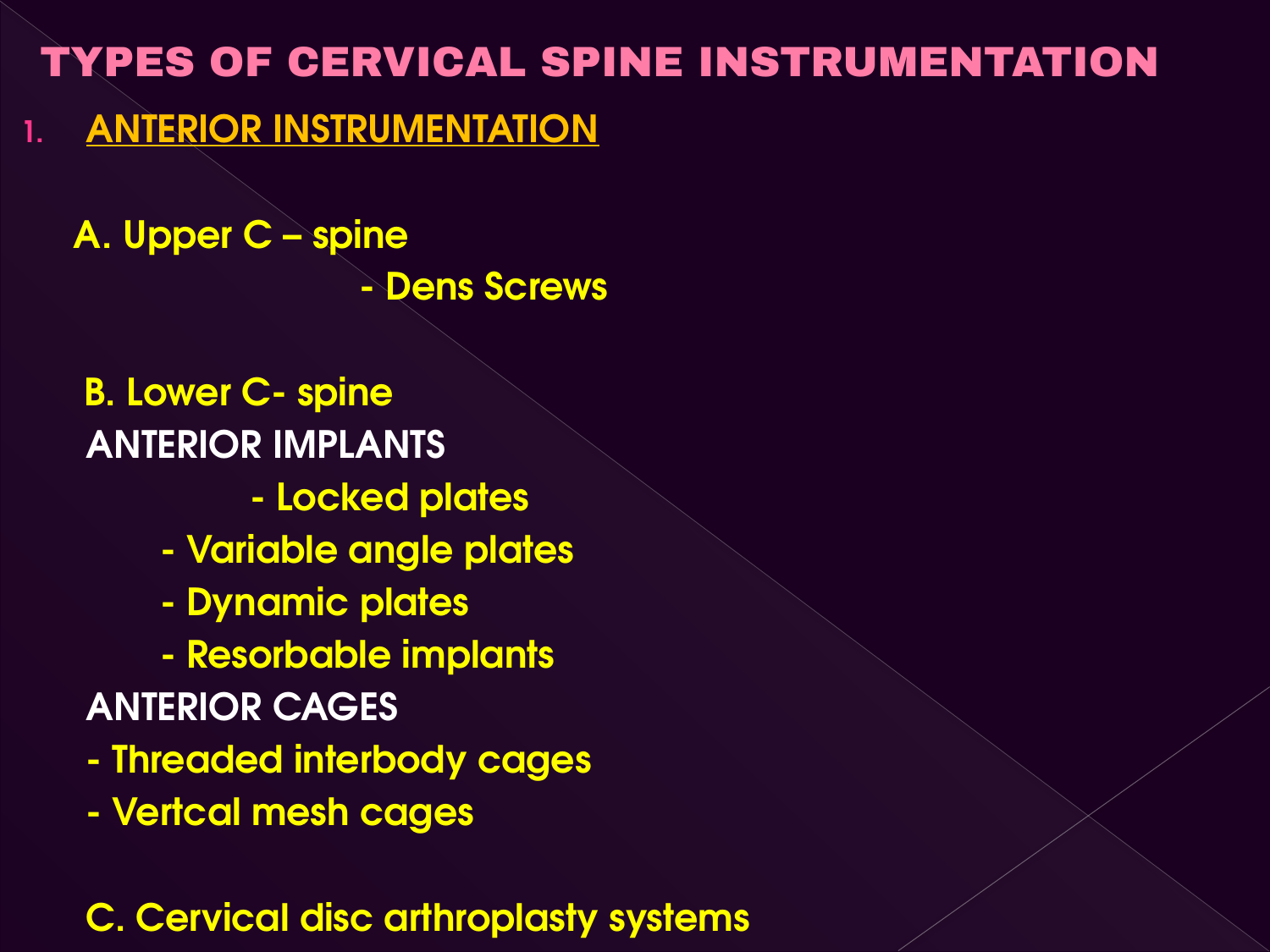

# TYPES OF CERVICAL SPINE INSTRUMENTATION
ANTERIOR INSTRUMENTATION

     A. Upper C – spine
                                - Dens Screws

      B. Lower C- spine
   				ANTERIOR IMPLANTS
       			       - Locked plates
				       - Variable angle plates
				       - Dynamic plates
				       - Resorbable implants
				ANTERIOR CAGES
					- Threaded interbody cages
					- Vertcal mesh cages

	C. Cervical disc arthroplasty systems